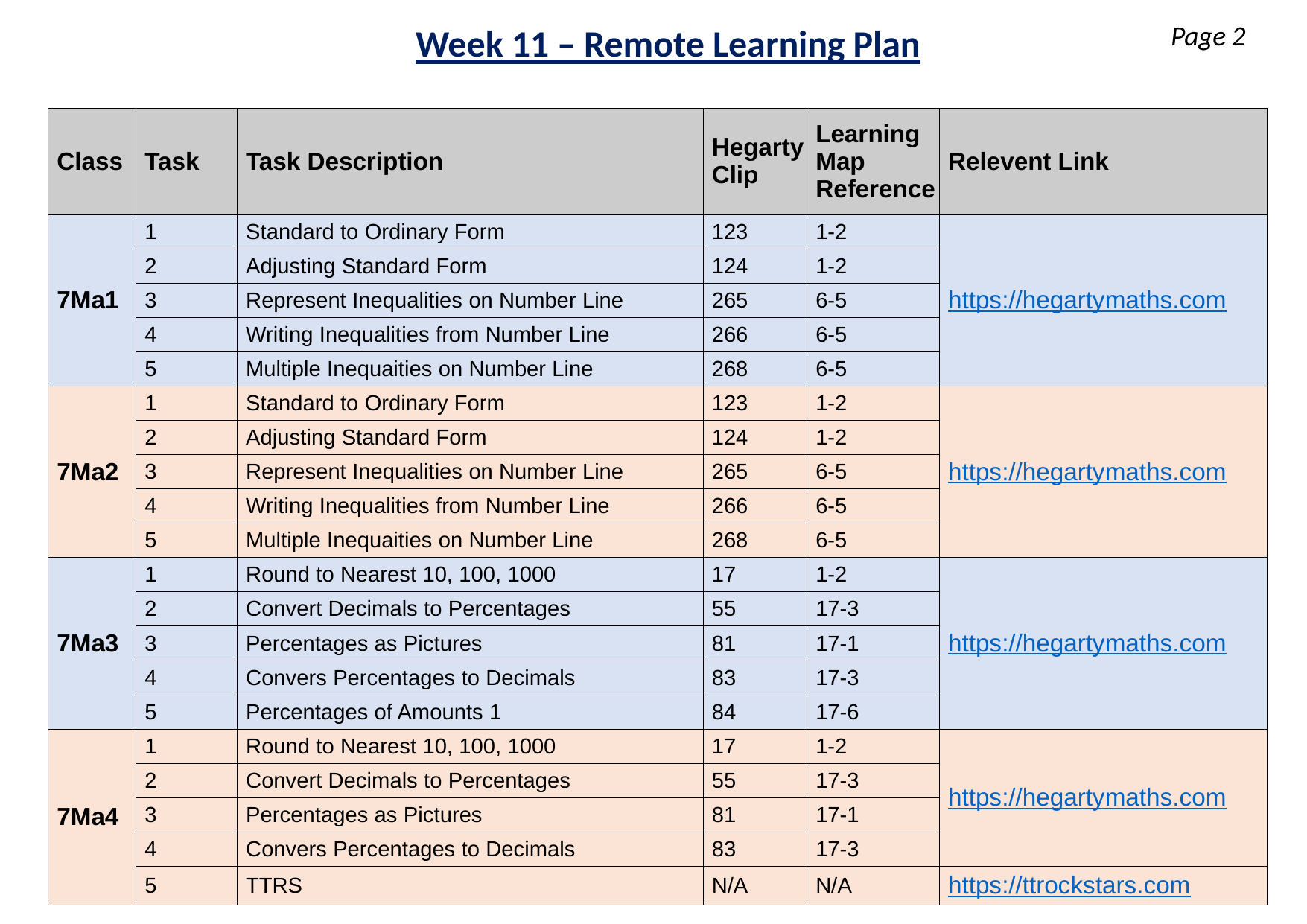

Page 2
Week 11 – Remote Learning Plan
| Class | Task | Task Description | Hegarty Clip | Learning Map Reference | Relevent Link |
| --- | --- | --- | --- | --- | --- |
| 7Ma1 | 1 | Standard to Ordinary Form | 123 | 1-2 | https://hegartymaths.com |
|  | 2 | Adjusting Standard Form | 124 | 1-2 |  |
|  | 3 | Represent Inequalities on Number Line | 265 | 6-5 |  |
|  | 4 | Writing Inequalities from Number Line | 266 | 6-5 |  |
|  | 5 | Multiple Inequaities on Number Line | 268 | 6-5 |  |
| 7Ma2 | 1 | Standard to Ordinary Form | 123 | 1-2 | https://hegartymaths.com |
|  | 2 | Adjusting Standard Form | 124 | 1-2 |  |
|  | 3 | Represent Inequalities on Number Line | 265 | 6-5 |  |
|  | 4 | Writing Inequalities from Number Line | 266 | 6-5 |  |
|  | 5 | Multiple Inequaities on Number Line | 268 | 6-5 |  |
| 7Ma3 | 1 | Round to Nearest 10, 100, 1000 | 17 | 1-2 | https://hegartymaths.com |
|  | 2 | Convert Decimals to Percentages | 55 | 17-3 |  |
|  | 3 | Percentages as Pictures | 81 | 17-1 |  |
|  | 4 | Convers Percentages to Decimals | 83 | 17-3 |  |
|  | 5 | Percentages of Amounts 1 | 84 | 17-6 |  |
| 7Ma4 | 1 | Round to Nearest 10, 100, 1000 | 17 | 1-2 | https://hegartymaths.com |
|  | 2 | Convert Decimals to Percentages | 55 | 17-3 |  |
|  | 3 | Percentages as Pictures | 81 | 17-1 |  |
|  | 4 | Convers Percentages to Decimals | 83 | 17-3 |  |
|  | 5 | TTRS | N/A | N/A | https://ttrockstars.com |